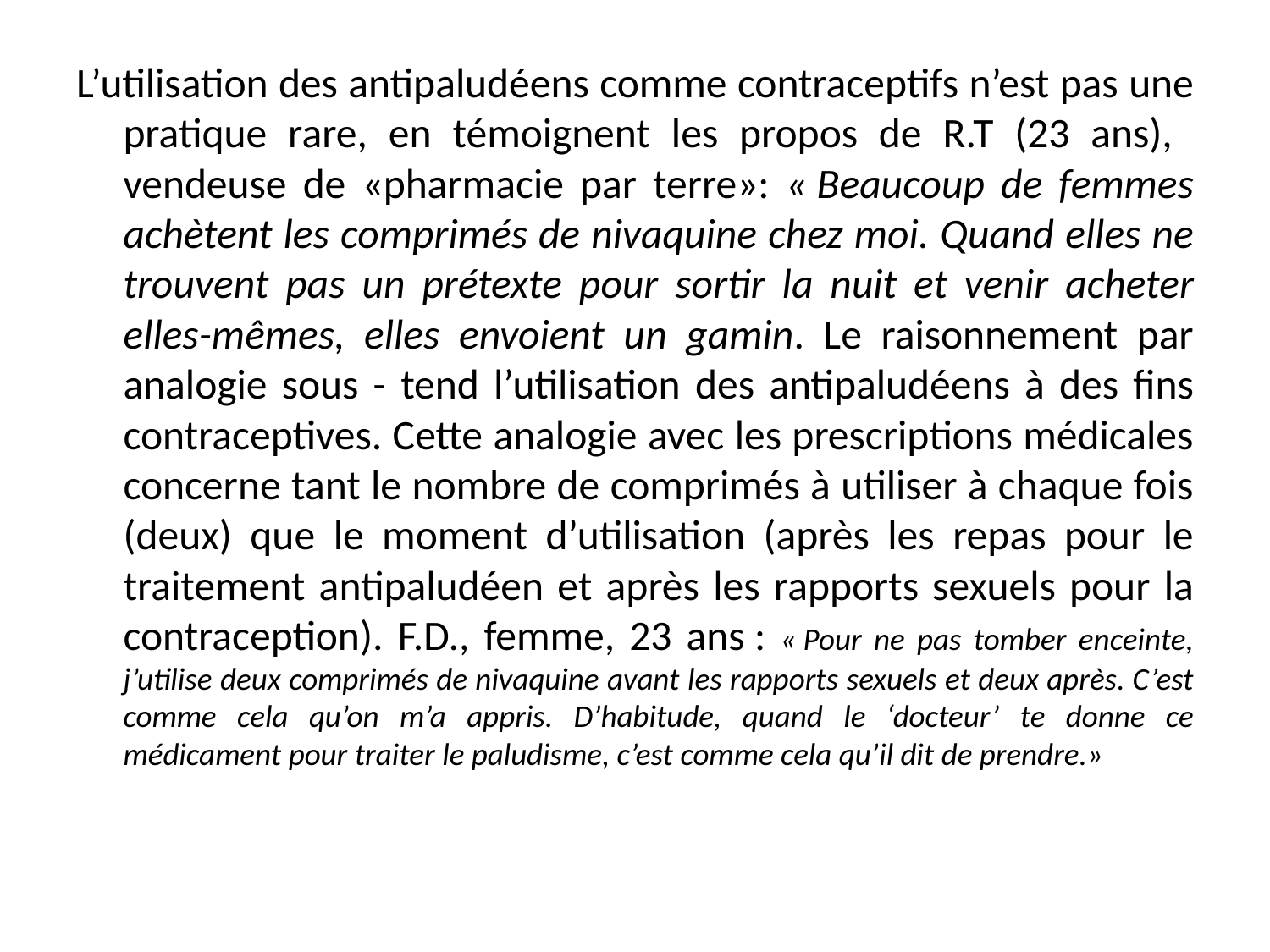

# La réinterprétation des propositions des programmes (1)
L’utilisation des antipaludéens comme contraceptifs n’est pas une pratique rare, en témoignent les propos de R.T (23 ans),  vendeuse de «pharmacie par terre»: « Beaucoup de femmes achètent les comprimés de nivaquine chez moi. Quand elles ne trouvent pas un prétexte pour sortir la nuit et venir acheter elles-mêmes, elles envoient un gamin. Le raisonnement par analogie sous - tend l’utilisation des antipaludéens à des fins contraceptives. Cette analogie avec les prescriptions médicales concerne tant le nombre de comprimés à utiliser à chaque fois (deux) que le moment d’utilisation (après les repas pour le traitement antipaludéen et après les rapports sexuels pour la contraception). F.D., femme, 23 ans : « Pour ne pas tomber enceinte, j’utilise deux comprimés de nivaquine avant les rapports sexuels et deux après. C’est comme cela qu’on m’a appris. D’habitude, quand le ‘docteur’ te donne ce médicament pour traiter le paludisme, c’est comme cela qu’il dit de prendre.»